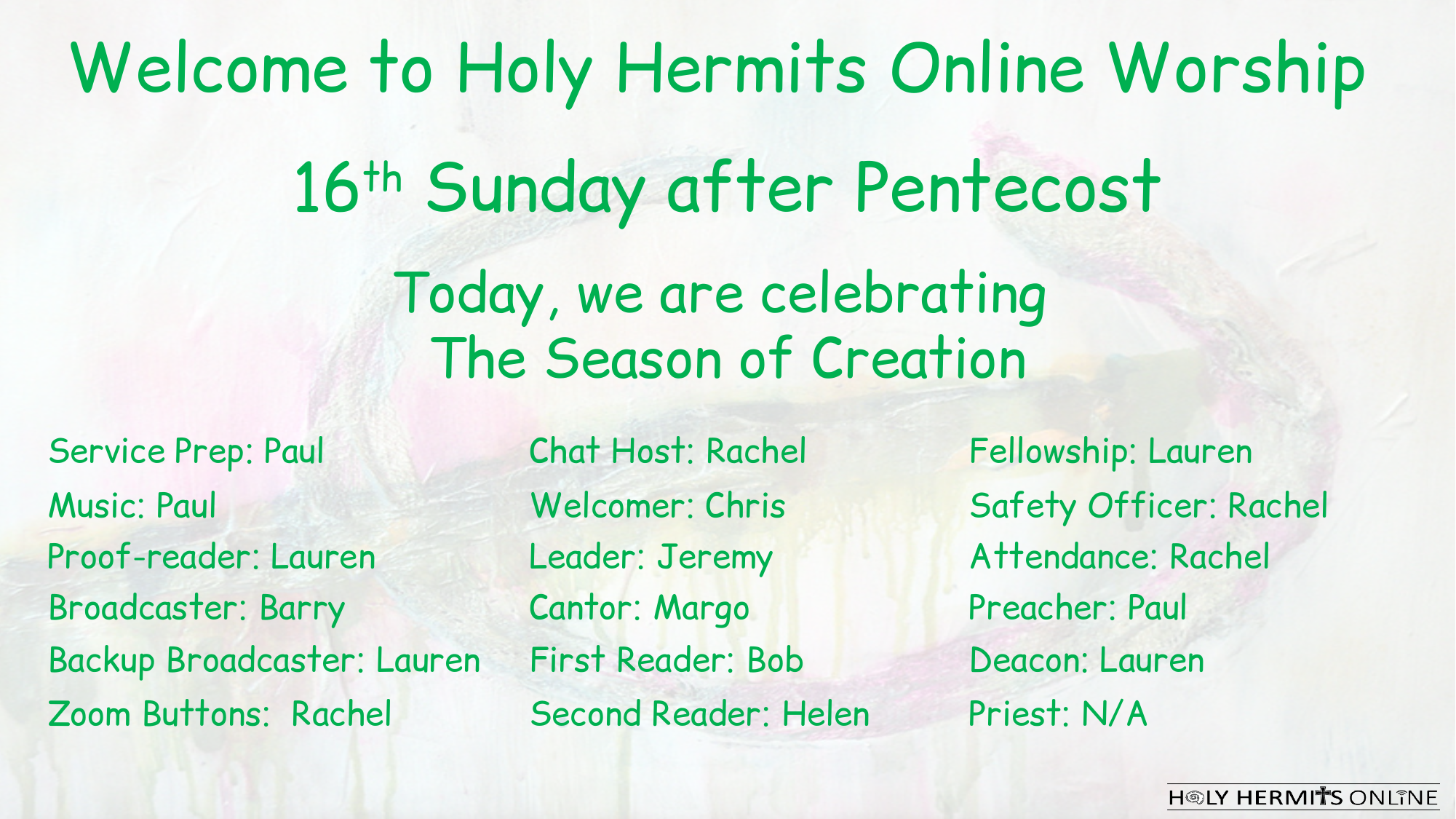

Welcome to Holy Hermits Online Worship
16th Sunday after Pentecost
Today, we are celebrating
The Season of Creation
| Service Prep: Paul | Chat Host: Rachel | Fellowship: Lauren |
| --- | --- | --- |
| Music: Paul | Welcomer: Chris | Safety Officer: Rachel |
| Proof-reader: Lauren | Leader: Jeremy | Attendance: Rachel |
| Broadcaster: Barry | Cantor: Margo | Preacher: Paul |
| Backup Broadcaster: Lauren | First Reader: Bob | Deacon: Lauren |
| Zoom Buttons: Rachel | Second Reader: Helen | Priest: N/A |
|  |  |  |
| --- | --- | --- |
|  |  |  |
|  |  |  |
|  |  |  |
|  |  |  |
|  |  |  |